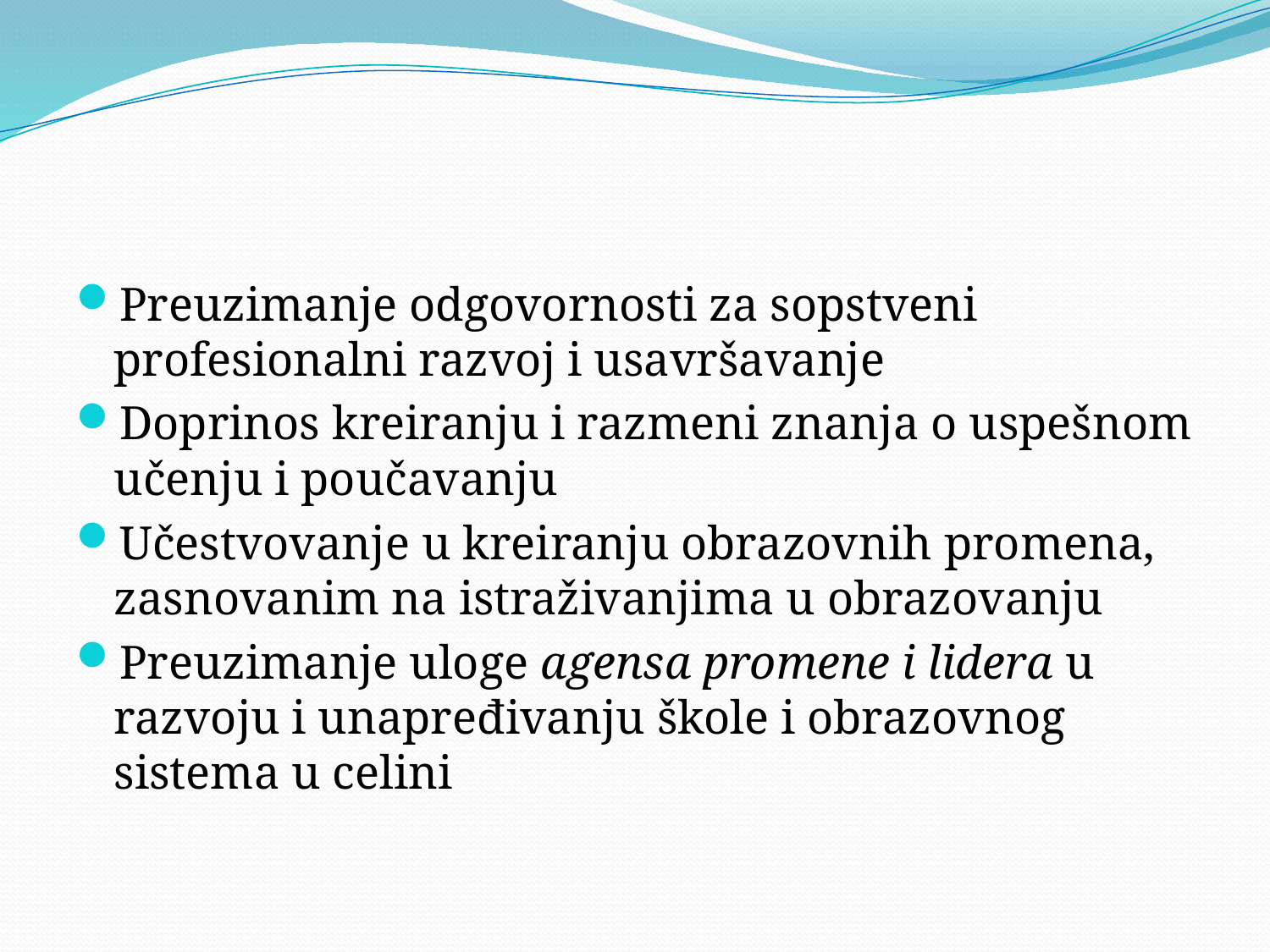

#
Preuzimanje odgovornosti za sopstveni profesionalni razvoj i usavršavanje
Doprinos kreiranju i razmeni znanja o uspešnom učenju i poučavanju
Učestvovanje u kreiranju obrazovnih promena, zasnovanim na istraživanjima u obrazovanju
Preuzimanje uloge agensa promene i lidera u razvoju i unapređivanju škole i obrazovnog sistema u celini